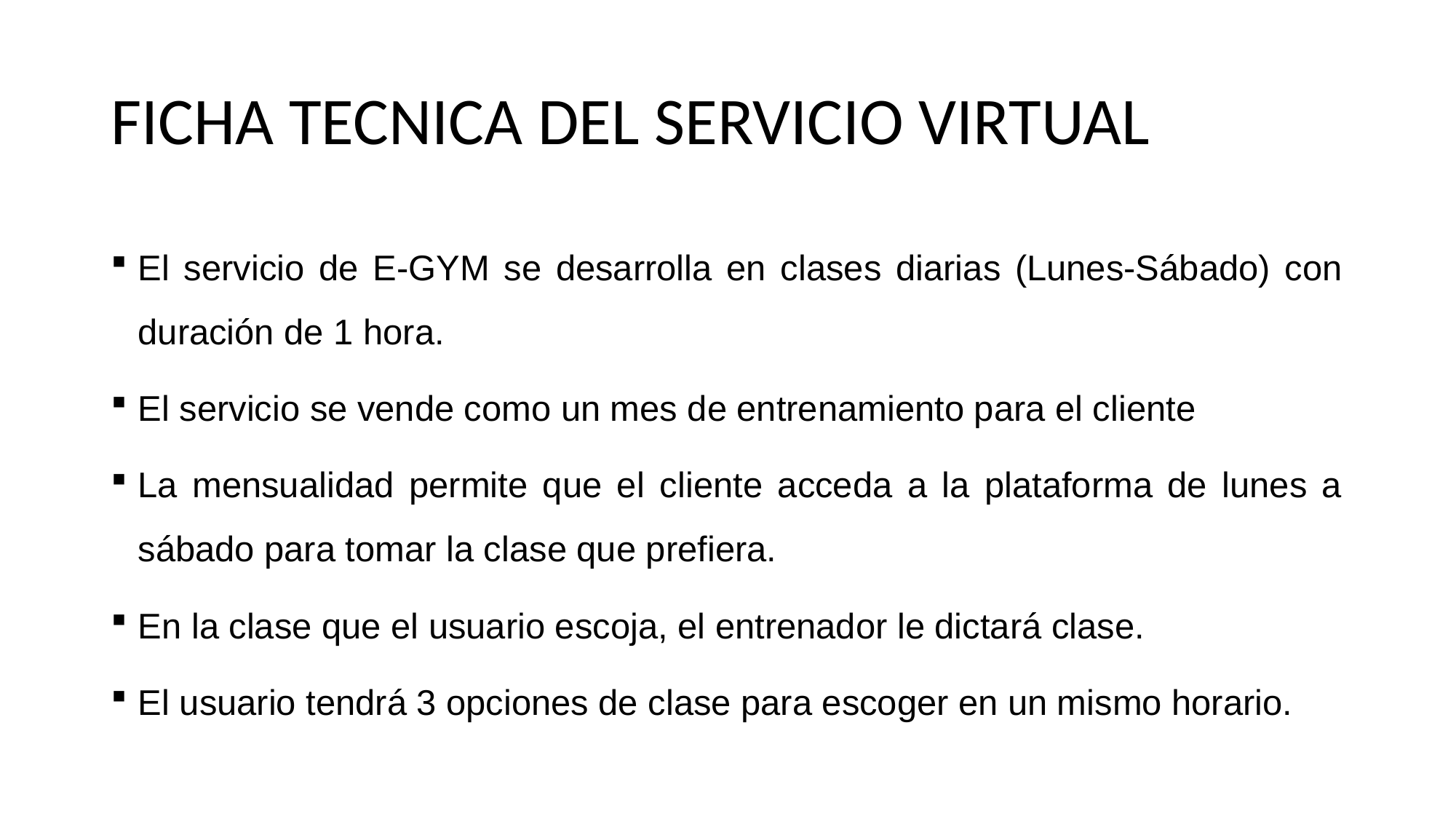

# FICHA TECNICA DEL SERVICIO VIRTUAL
El servicio de E-GYM se desarrolla en clases diarias (Lunes-Sábado) con duración de 1 hora.
El servicio se vende como un mes de entrenamiento para el cliente
La mensualidad permite que el cliente acceda a la plataforma de lunes a sábado para tomar la clase que prefiera.
En la clase que el usuario escoja, el entrenador le dictará clase.
El usuario tendrá 3 opciones de clase para escoger en un mismo horario.